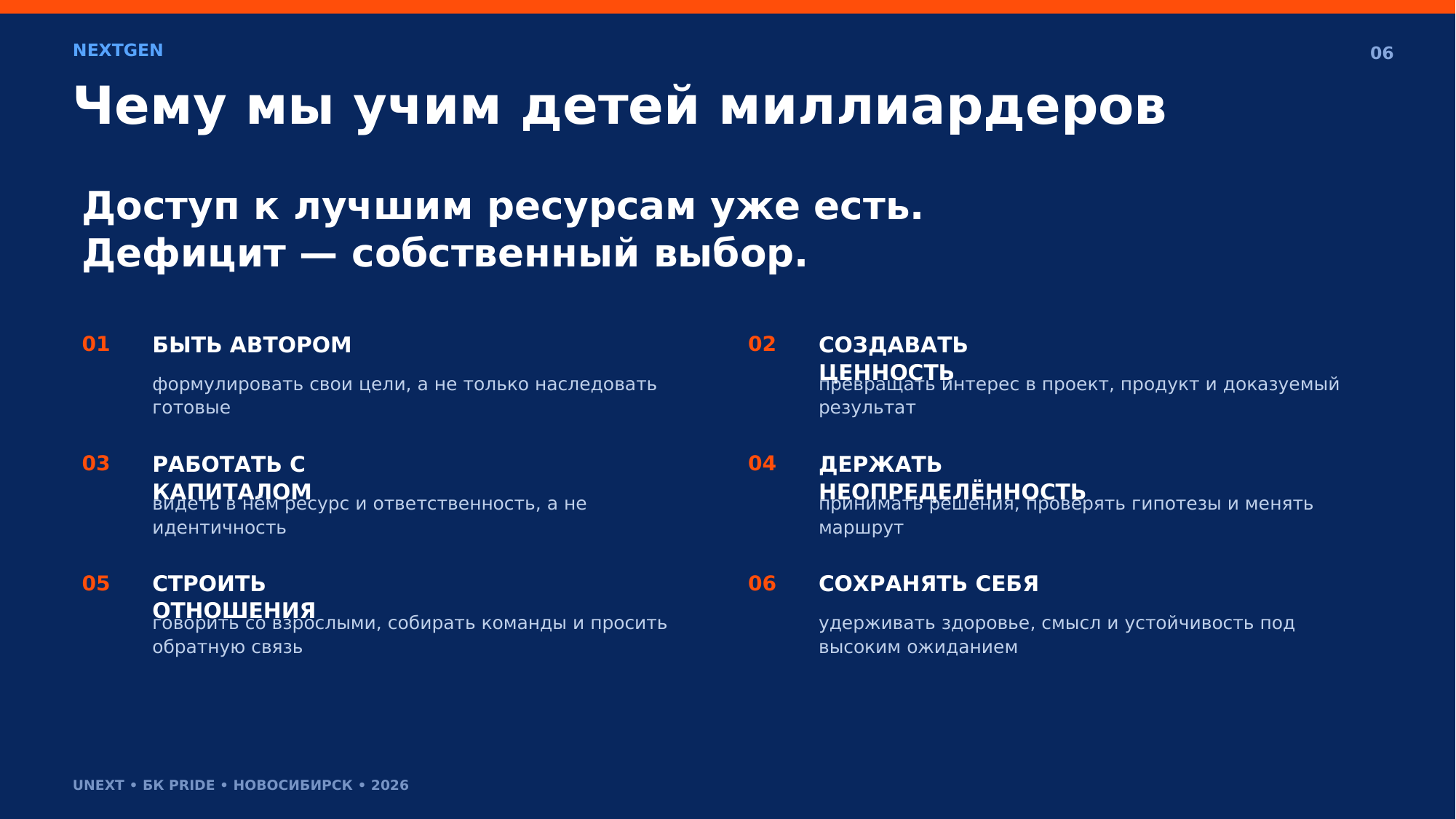

NEXTGEN
06
Чему мы учим детей миллиардеров
Доступ к лучшим ресурсам уже есть.
Дефицит — собственный выбор.
01
БЫТЬ АВТОРОМ
02
СОЗДАВАТЬ ЦЕННОСТЬ
формулировать свои цели, а не только наследовать готовые
превращать интерес в проект, продукт и доказуемый результат
03
РАБОТАТЬ С КАПИТАЛОМ
04
ДЕРЖАТЬ НЕОПРЕДЕЛЁННОСТЬ
видеть в нём ресурс и ответственность, а не идентичность
принимать решения, проверять гипотезы и менять маршрут
05
СТРОИТЬ ОТНОШЕНИЯ
06
СОХРАНЯТЬ СЕБЯ
говорить со взрослыми, собирать команды и просить обратную связь
удерживать здоровье, смысл и устойчивость под высоким ожиданием
UNEXT • БК PRIDE • НОВОСИБИРСК • 2026